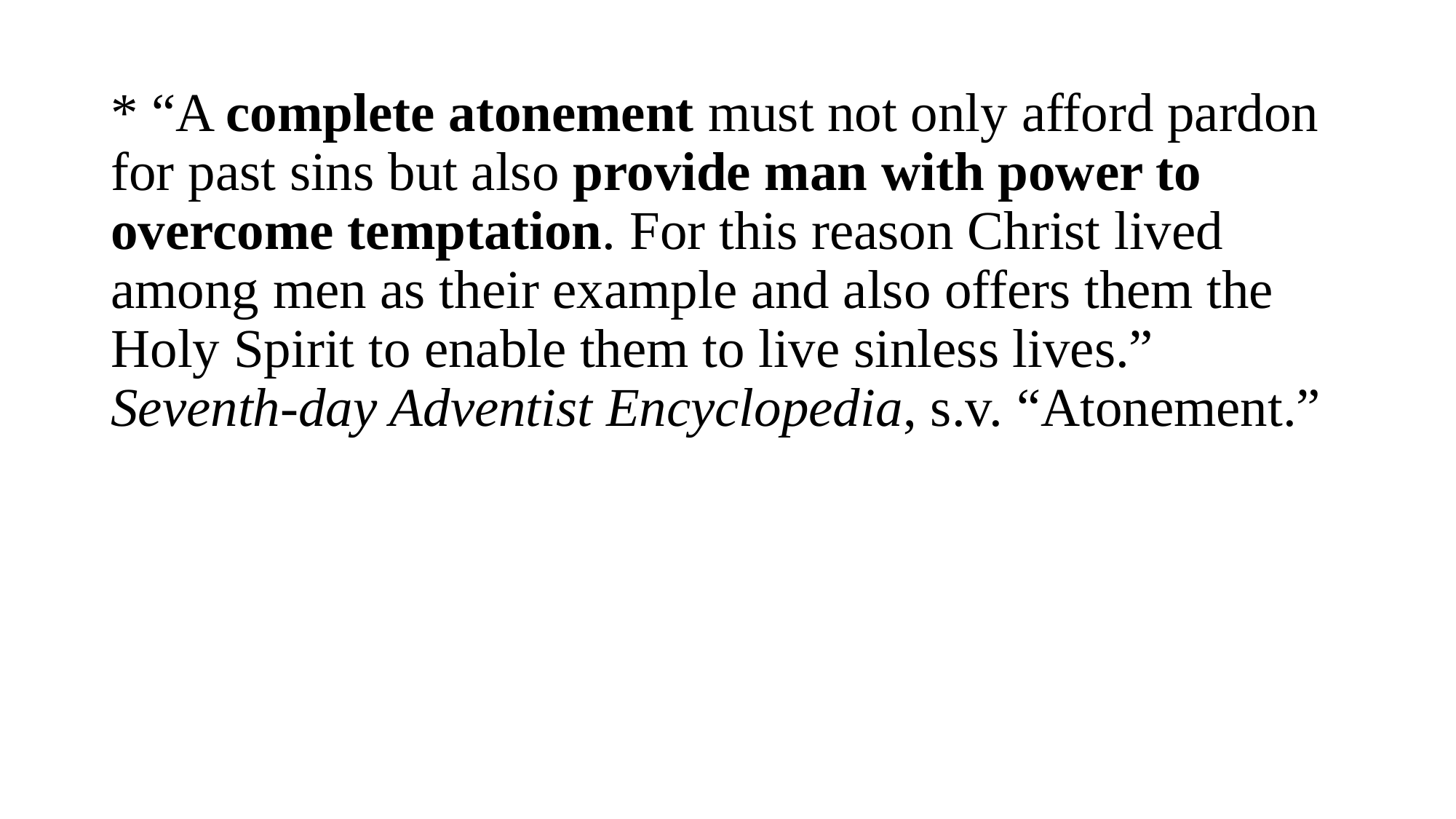

* “A complete atonement must not only afford pardon for past sins but also provide man with power to overcome temptation. For this reason Christ lived among men as their example and also offers them the Holy Spirit to enable them to live sinless lives.” Seventh-day Adventist Encyclopedia, s.v. “Atonement.”